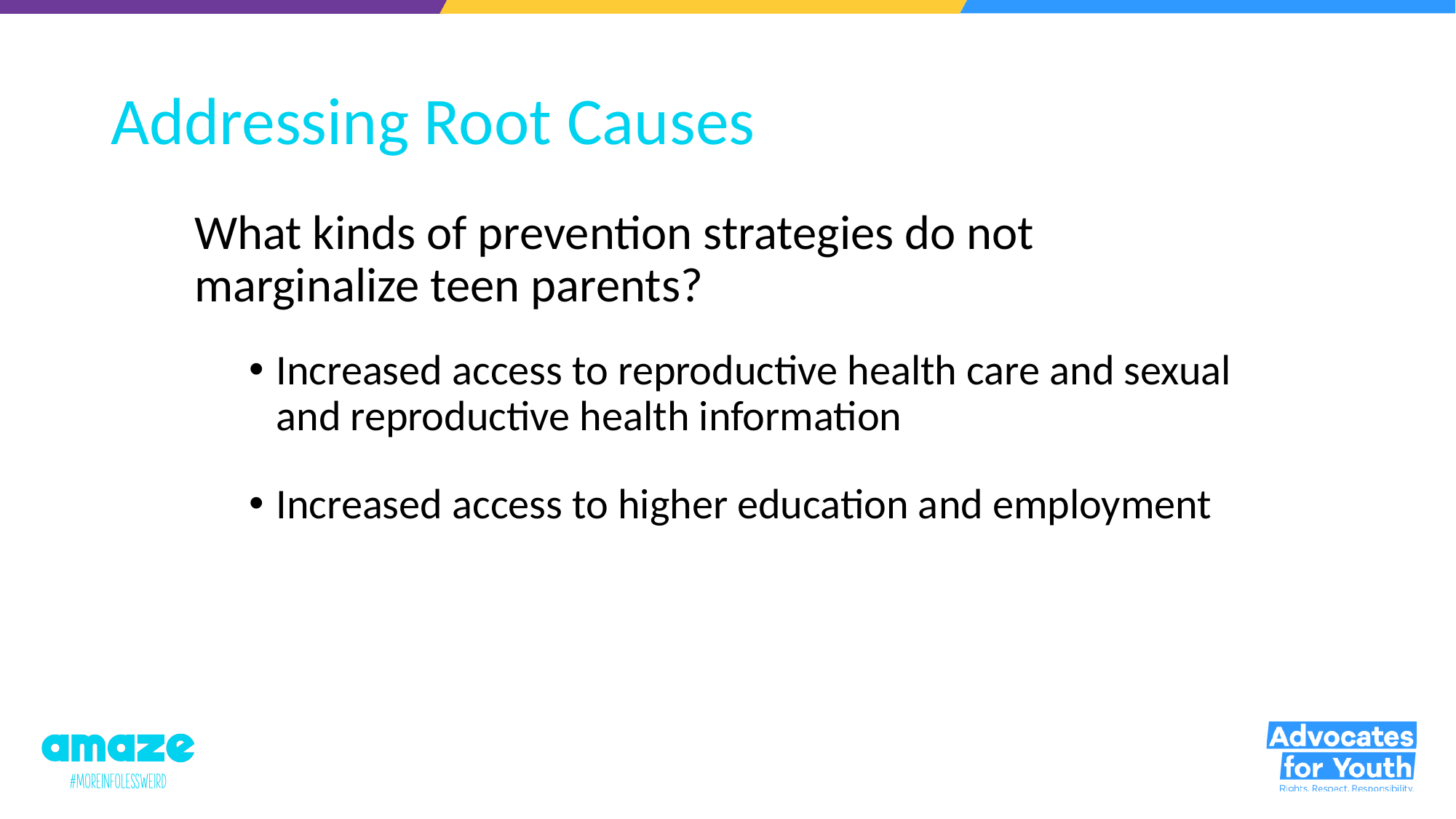

# Addressing Root Causes
What kinds of prevention strategies do not marginalize teen parents?

Increased access to reproductive health care and sexual and reproductive health information

Increased access to higher education and employment